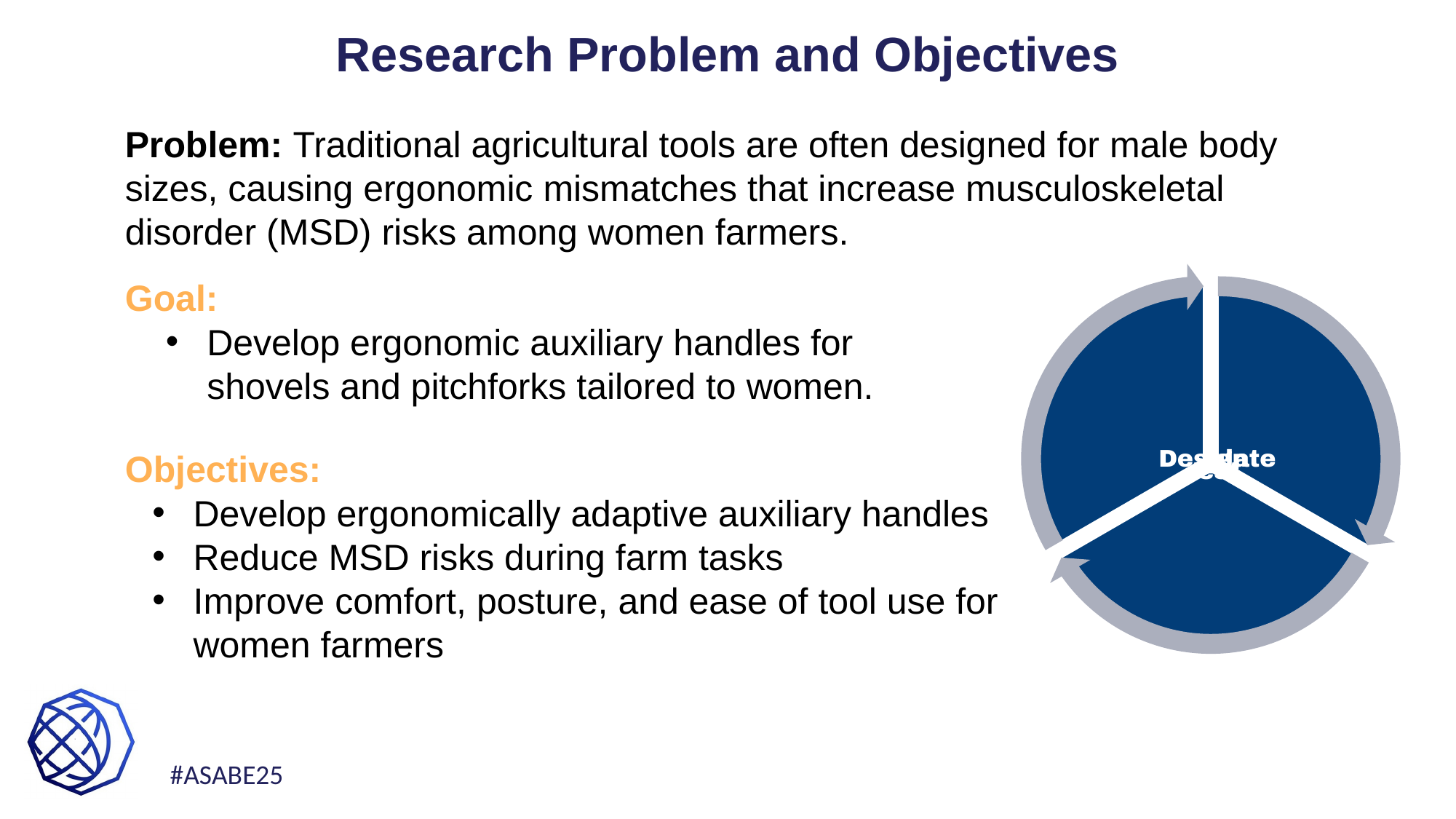

# Research Problem and Objectives
Problem: Traditional agricultural tools are often designed for male body sizes, causing ergonomic mismatches that increase musculoskeletal disorder (MSD) risks among women farmers.
Simulate
Test
Design
Goal:
Develop ergonomic auxiliary handles for shovels and pitchforks tailored to women.
Objectives:
Develop ergonomically adaptive auxiliary handles
Reduce MSD risks during farm tasks
Improve comfort, posture, and ease of tool use for women farmers